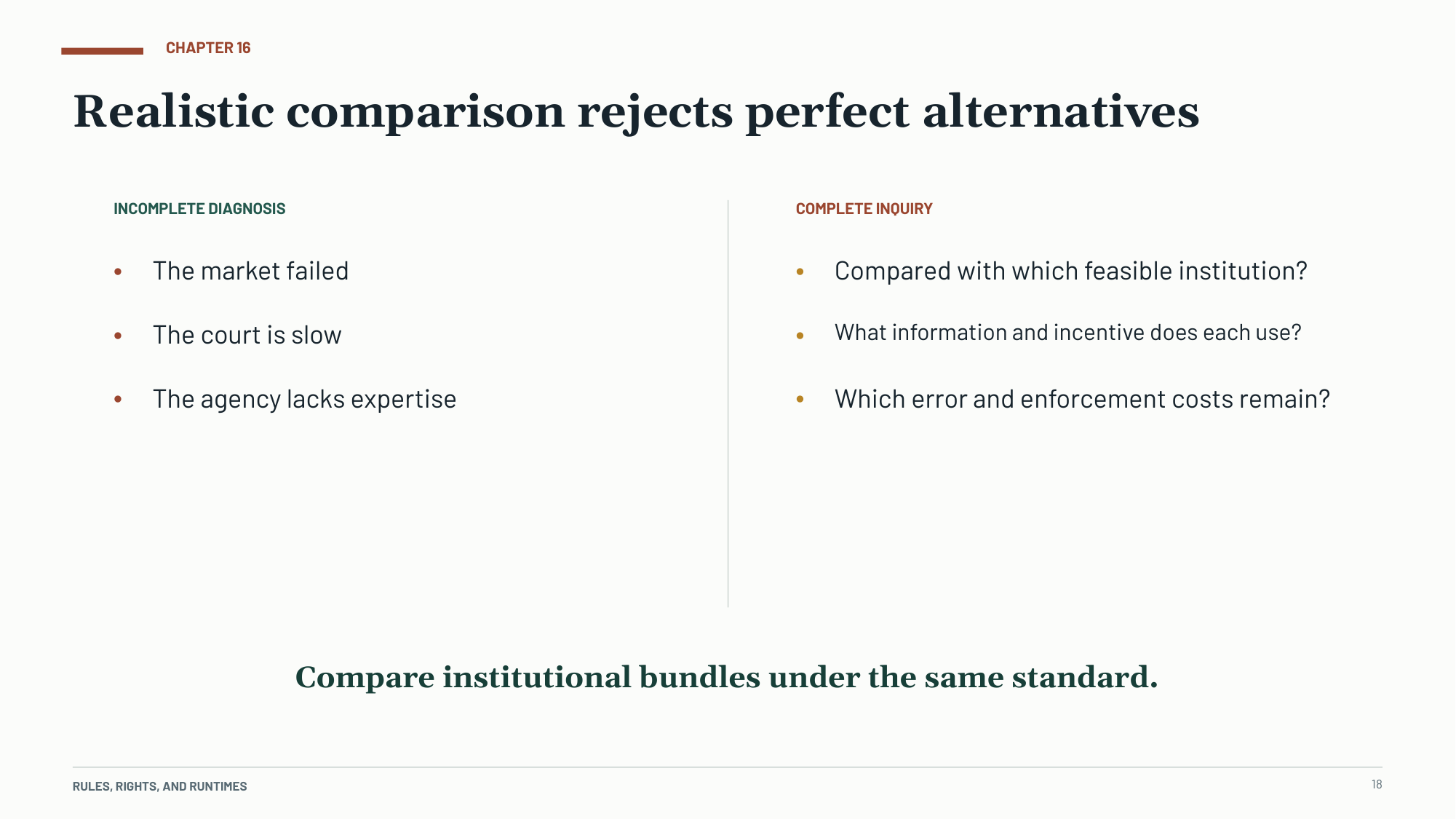

CHAPTER 16

Realistic comparison rejects perfect alternatives
INCOMPLETE DIAGNOSIS
COMPLETE INQUIRY

•
•
The market failed
Compared with which feasible institution?
•
•
The court is slow
What information and incentive does each use?
•
•
The agency lacks expertise
Which error and enforcement costs remain?
Compare institutional bundles under the same standard.

18
RULES, RIGHTS, AND RUNTIMES